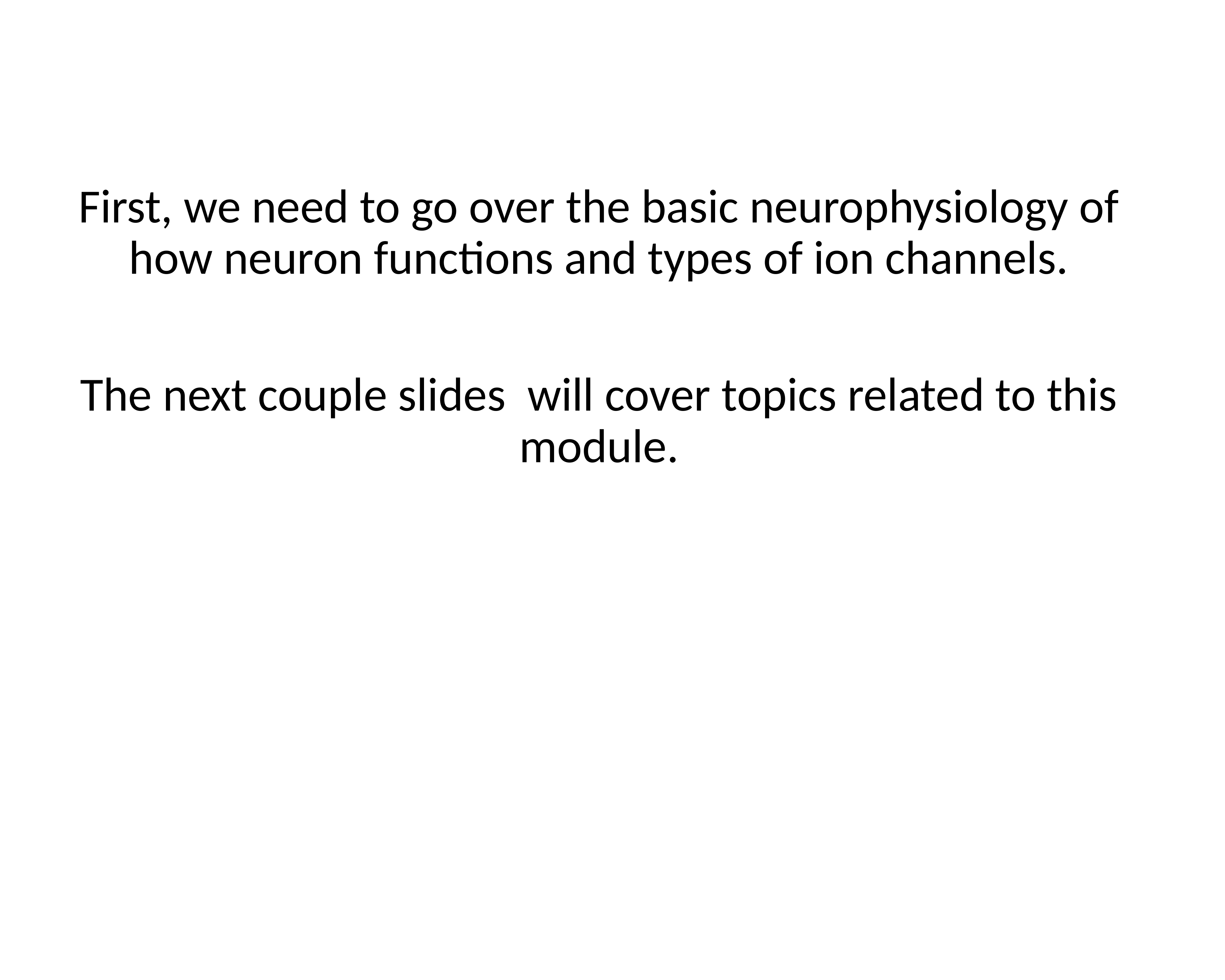

First, we need to go over the basic neurophysiology of how neuron functions and types of ion channels.

The next couple slides  will cover topics related to this module.